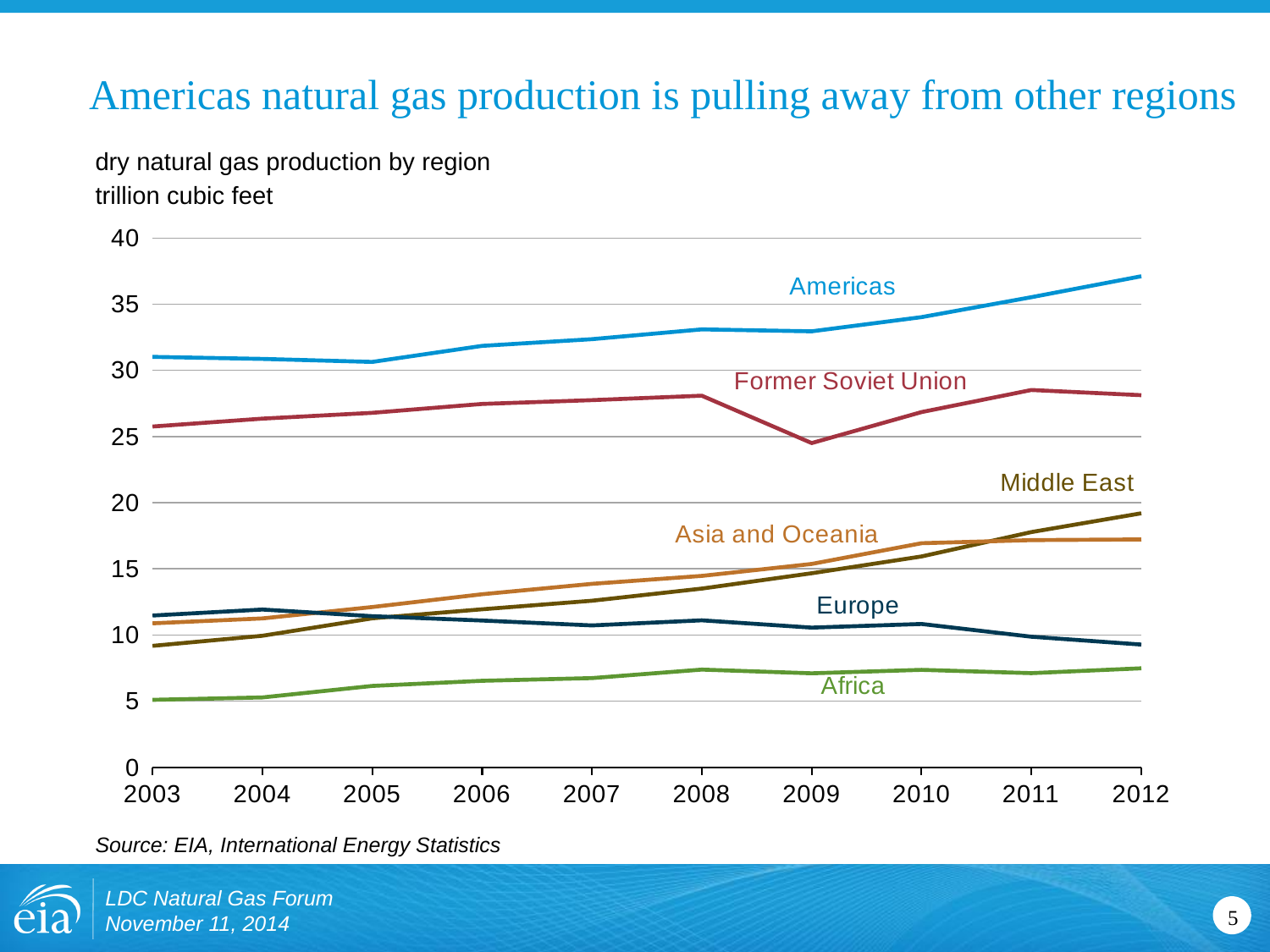

# Americas natural gas production is pulling away from other regions
dry natural gas production by region
trillion cubic feet

### Chart

| Category | Americas | Former Soviet Union | Middle East | Asia & Oceania | Europe | Africa |
|---|---|---|---|---|---|---|
| 2003 | 31.02187959 | 25.75713651 | 9.18366575 | 10.88637848 | 11.47709248 | 5.106549 |
| 2004 | 30.86678239 | 26.35477226 | 9.945763450000001 | 11.2546433 | 11.92742936 | 5.28838345 |
| 2005 | 30.63797817 | 26.79296078 | 11.261953499999999 | 12.1179891 | 11.42638014 | 6.15585508 |
| 2006 | 31.85240502 | 27.46331011 | 11.94883025 | 13.08258301 | 11.098904150000001 | 6.54524803 |
| 2007 | 32.356917349999996 | 27.75198904 | 12.59297585 | 13.8703194 | 10.725836489999999 | 6.7491556 |
| 2008 | 33.09813348 | 28.08867536 | 13.510000459999999 | 14.470321250000001 | 11.11320672 | 7.3893106 |
| 2009 | 32.950135710000005 | 24.506961899999997 | 14.668614980000001 | 15.37103033 | 10.560350399999999 | 7.1106522299999995 |
| 2010 | 34.02110098 | 26.847994009999997 | 15.93688257 | 16.93898101 | 10.836407750000001 | 7.37264192 |
| 2011 | 35.52750097 | 28.51692571 | 17.780078420000002 | 17.17209532 | 9.87322644 | 7.12352991 |
| 2012 | 37.11051522 | 28.12462138 | 19.203694889999998 | 17.226827550000003 | 9.281417670000002 | 7.48949856 |
Source: EIA, International Energy Statistics
LDC Natural Gas Forum                                                                    November 11, 2014
5